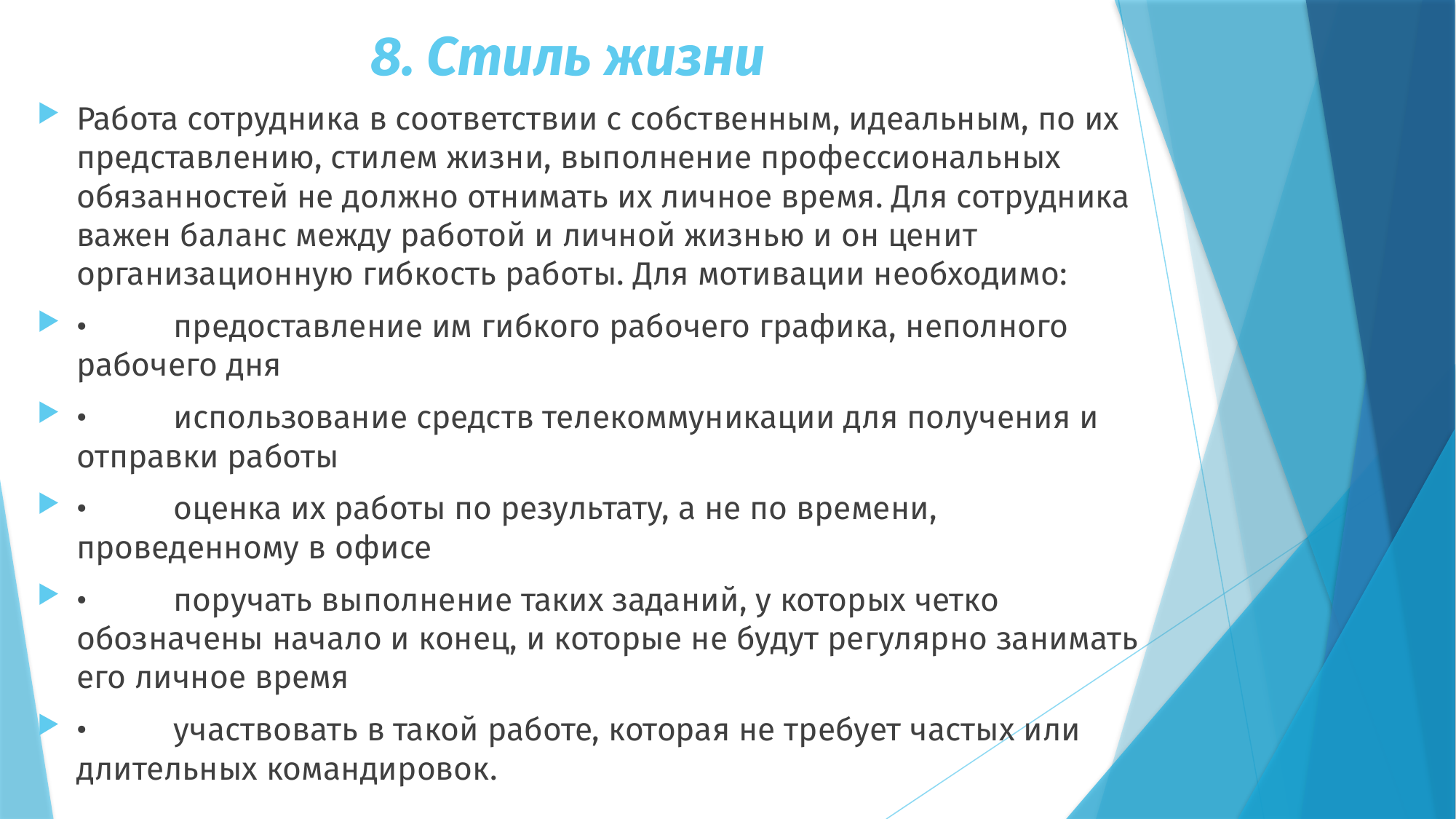

# 8. Стиль жизни
Работа сотрудника в соответствии с собственным, идеальным, по их представлению, стилем жизни, выполнение профессиональных обязанностей не должно отнимать их личное время. Для сотрудника важен баланс между работой и личной жизнью и он ценит организационную гибкость работы. Для мотивации необходимо:
•	предоставление им гибкого рабочего графика, неполного рабочего дня
•	использование средств телекоммуникации для получения и отправки работы
•	оценка их работы по результату, а не по времени, проведенному в офисе
•	поручать выполнение таких заданий, у которых четко обозначены начало и конец, и которые не будут регулярно занимать его личное время
•	участвовать в такой работе, которая не требует частых или длительных командировок.